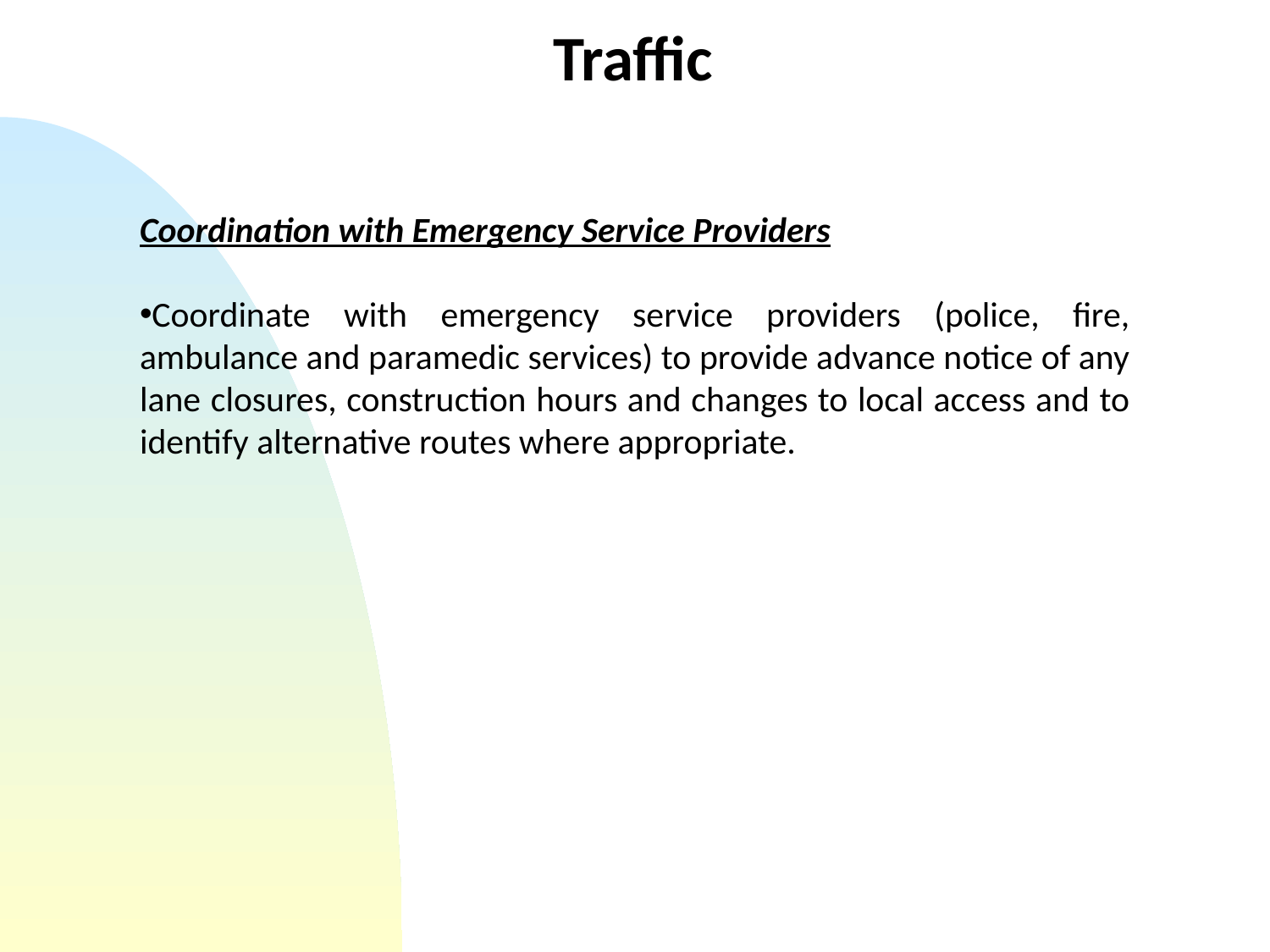

Traffic

Coordination with Emergency Service Providers

Coordinate with emergency service providers (police, fire, ambulance and paramedic services) to provide advance notice of any lane closures, construction hours and changes to local access and to identify alternative routes where appropriate.